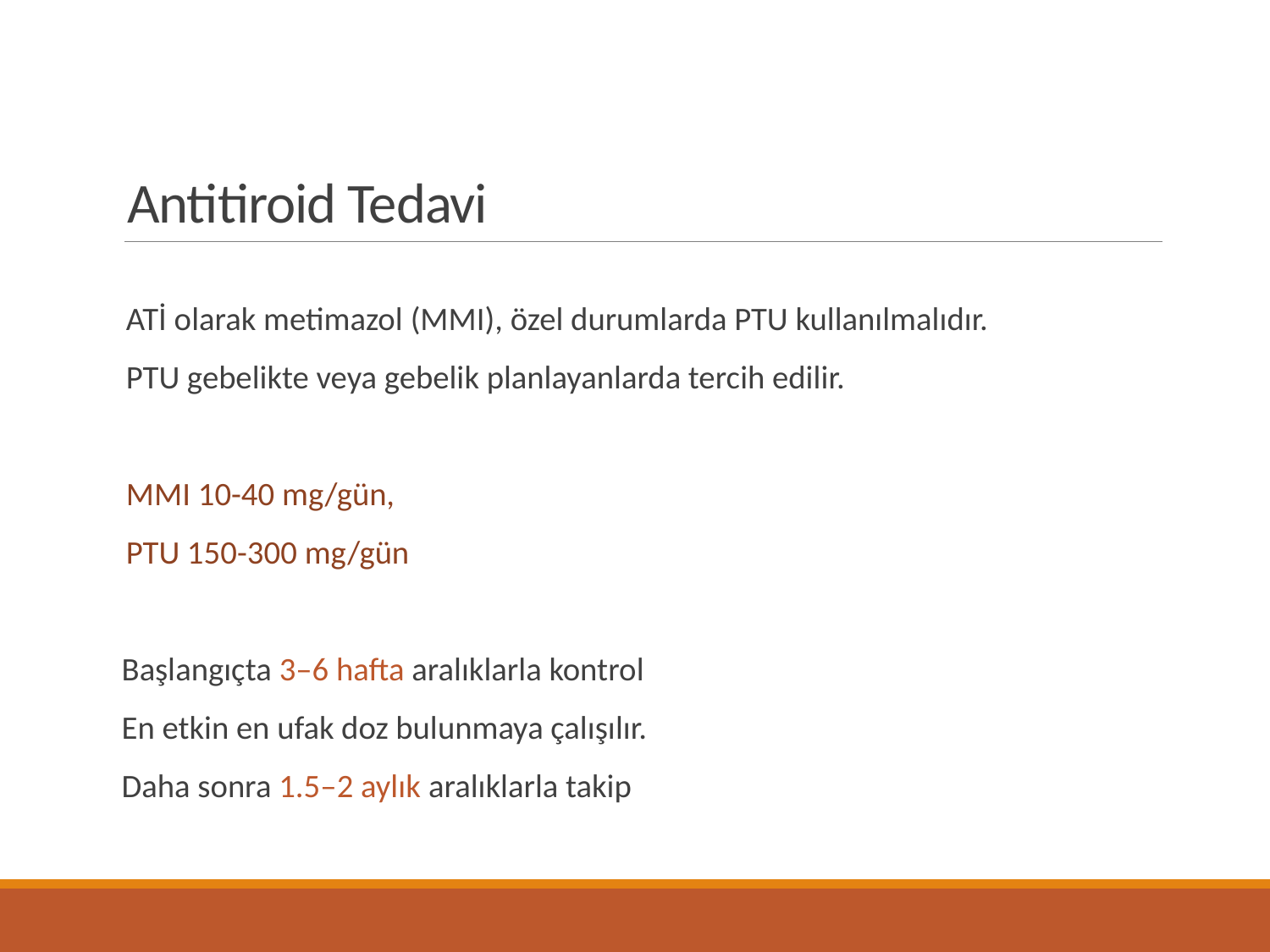

# Antitiroid Tedavi
ATİ olarak metimazol (MMI), özel durumlarda PTU kullanılmalıdır.
PTU gebelikte veya gebelik planlayanlarda tercih edilir.

MMI 10-40 mg/gün,
PTU 150-300 mg/gün

 Başlangıçta 3–6 hafta aralıklarla kontrol
 En etkin en ufak doz bulunmaya çalışılır.
 Daha sonra 1.5–2 aylık aralıklarla takip